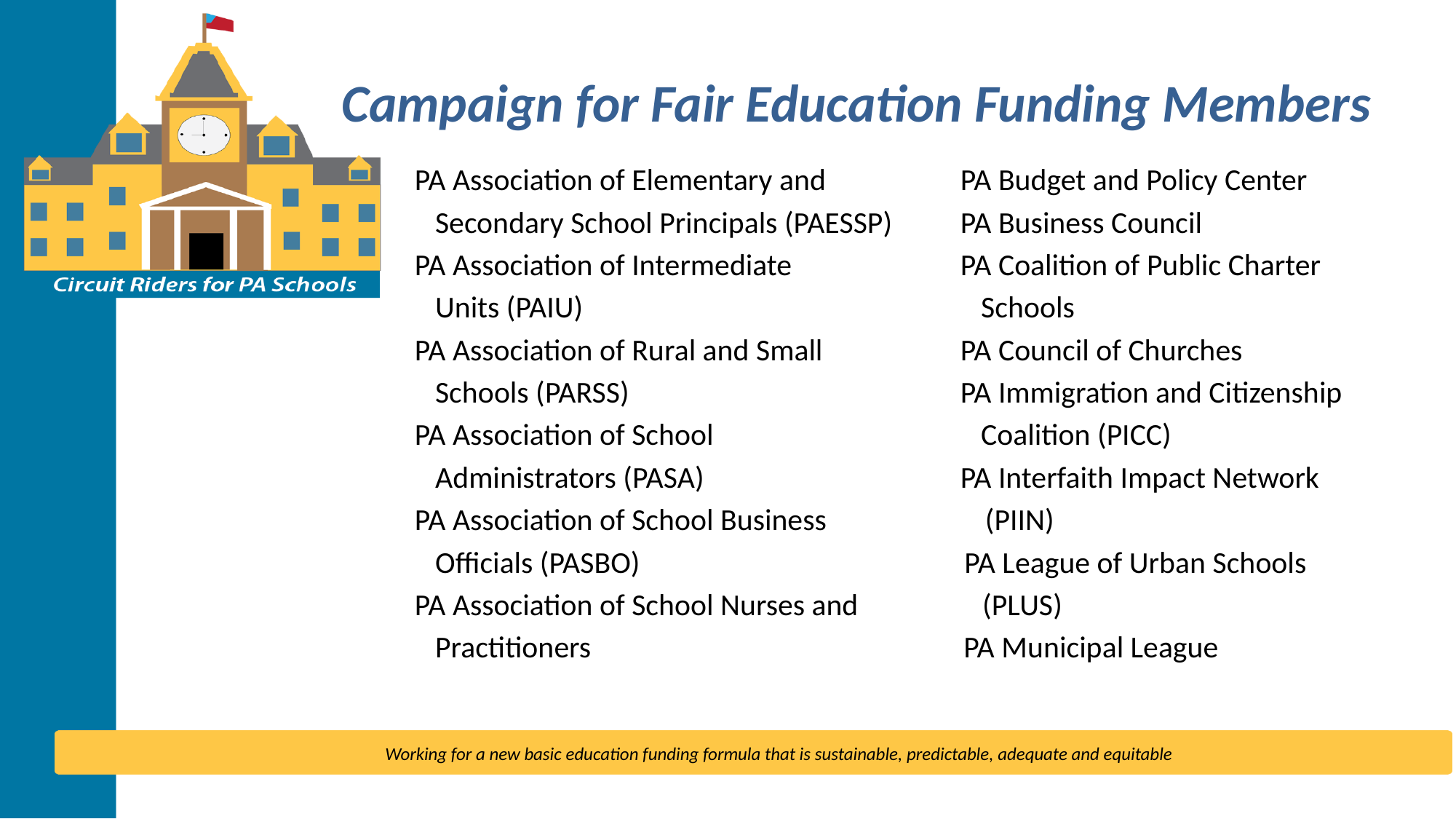

# Campaign for Fair Education Funding Members
PA Association of Elementary and 		PA Budget and Policy Center
   Secondary School Principals (PAESSP)	PA Business Council
PA Association of Intermediate		PA Coalition of Public Charter
   Units (PAIU)				   Schools
PA Association of Rural and Small		PA Council of Churches
   Schools (PARSS)				PA Immigration and Citizenship
PA Association of School			   Coalition (PICC)
   Administrators (PASA)			PA Interfaith Impact Network
PA Association of School Business                       (PIIN)
   Officials (PASBO)                                               PA League of Urban Schools
PA Association of School Nurses and                  (PLUS)
   Practitioners                                                      PA Municipal League